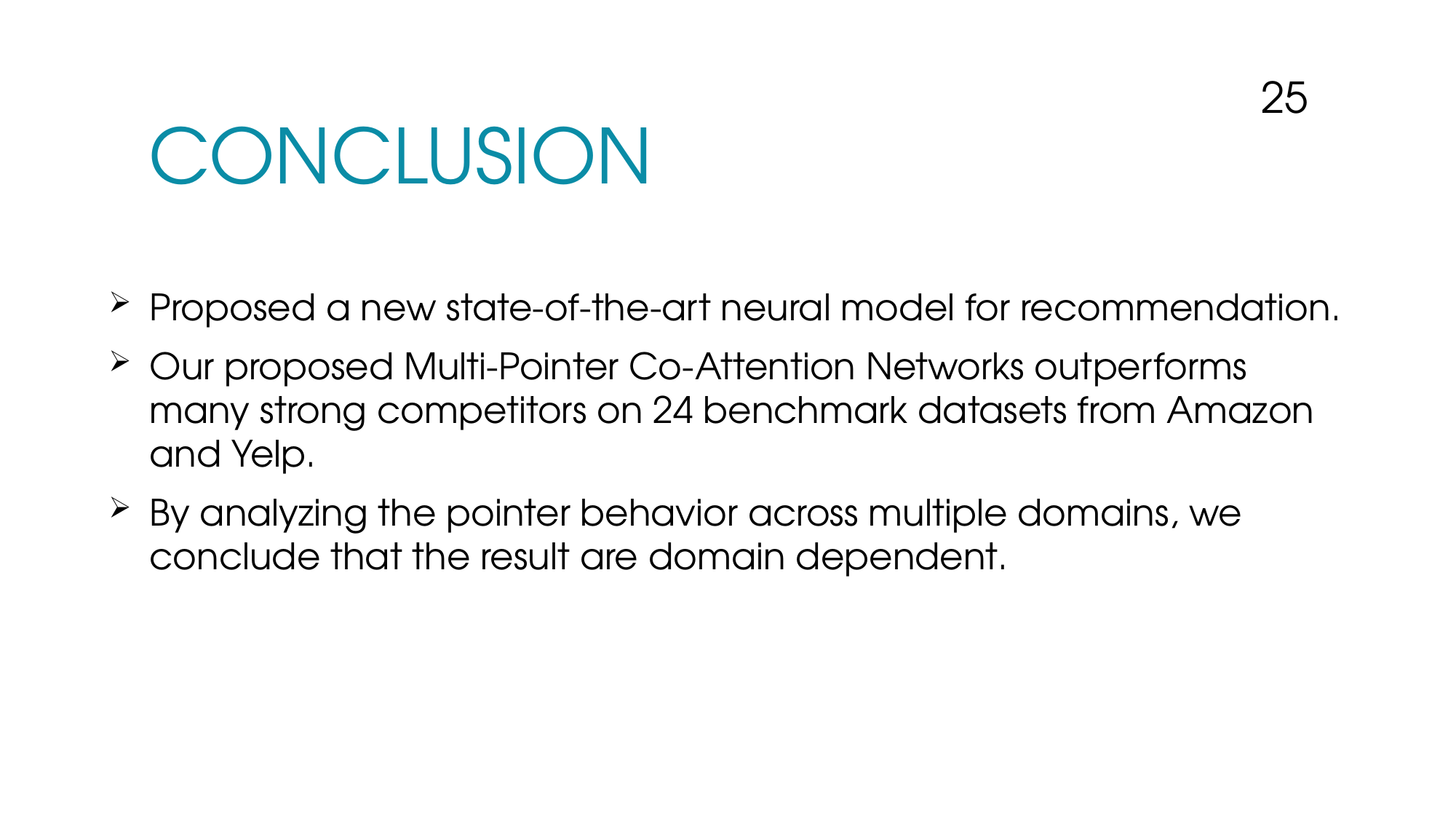

25
# Conclusion
Proposed a new state-of-the-art neural model for recommendation.
Our proposed Multi-Pointer Co-Attention Networks outperforms many strong competitors on 24 benchmark datasets from Amazon and Yelp.
By analyzing the pointer behavior across multiple domains, we conclude that the result are domain dependent.